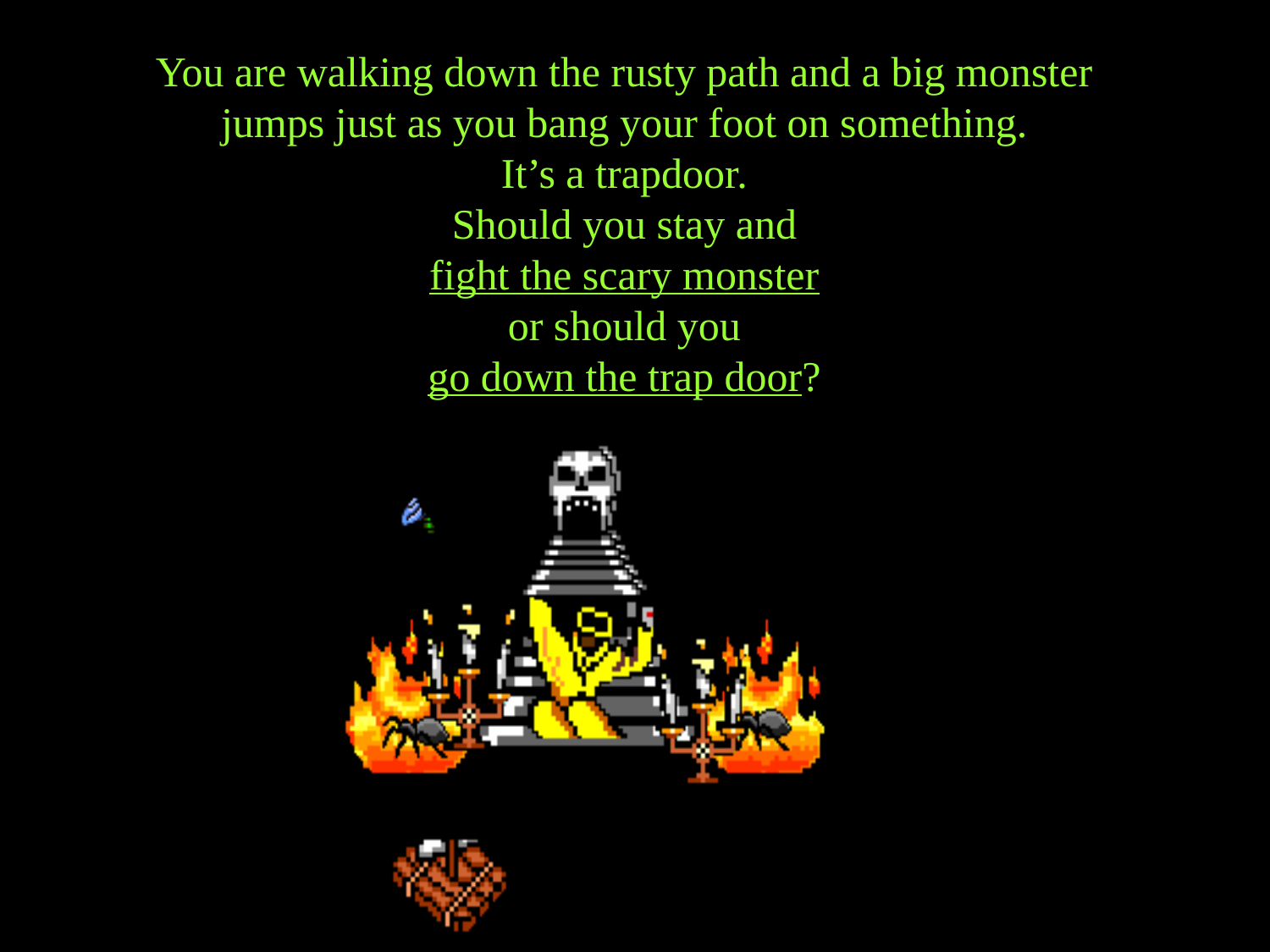

# You are walking down the rusty path and a big monster jumps just as you bang your foot on something. It’s a trapdoor. Should you stay and fight the scary monster or should you go down the trap door?